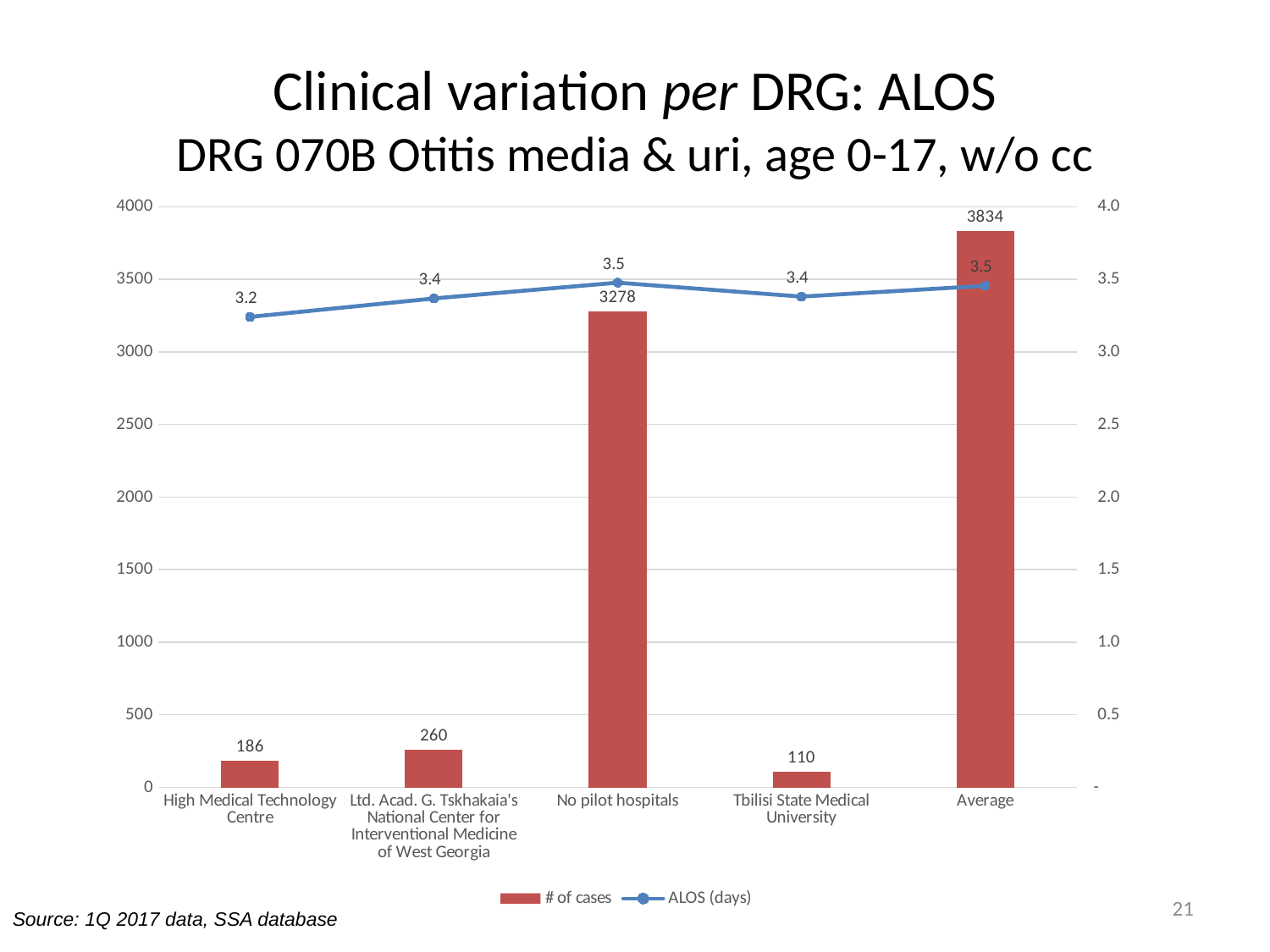

# Clinical variation per DRG: ALOS DRG 070B Otitis media & uri, age 0-17, w/o cc

### Chart

| Category | # of cases | ALOS (days) |
|---|---|---|
| High Medical Technology Centre | 186.0 | 3.2419354838709675 |
| Ltd. Acad. G. Tskhakaia's National Center for Interventional Medicine of West Georgia | 260.0 | 3.3692307692307693 |
| No pilot hospitals | 3278.0 | 3.4777303233679073 |
| Tbilisi State Medical University | 110.0 | 3.381818181818182 |
| Average | 3834.0 | 3.456181533646322 |
21
Source: 1Q 2017 data, SSA database